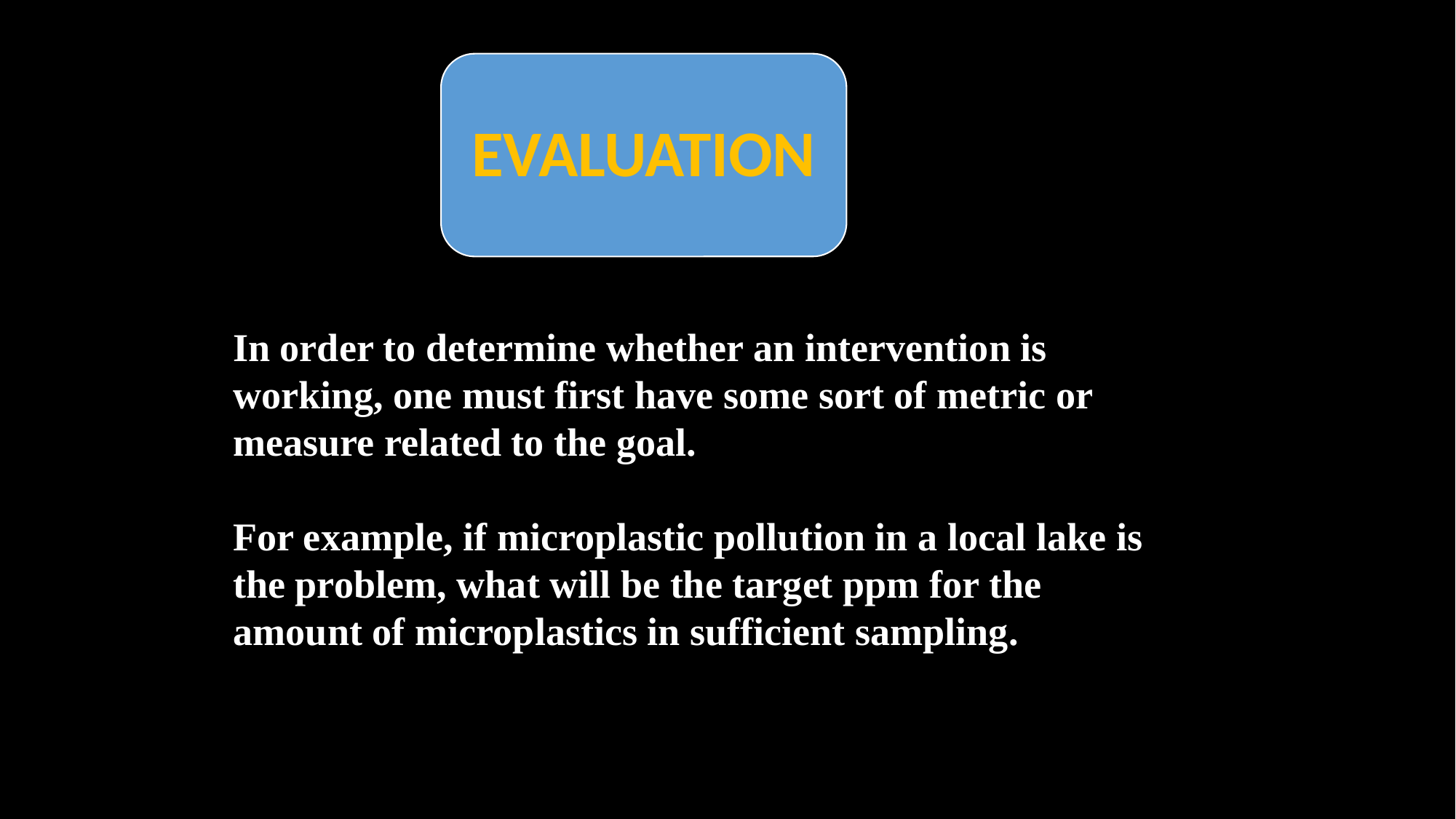

EVALUATION
In order to determine whether an intervention is working, one must first have some sort of metric or measure related to the goal.

For example, if microplastic pollution in a local lake is the problem, what will be the target ppm for the amount of microplastics in sufficient sampling.